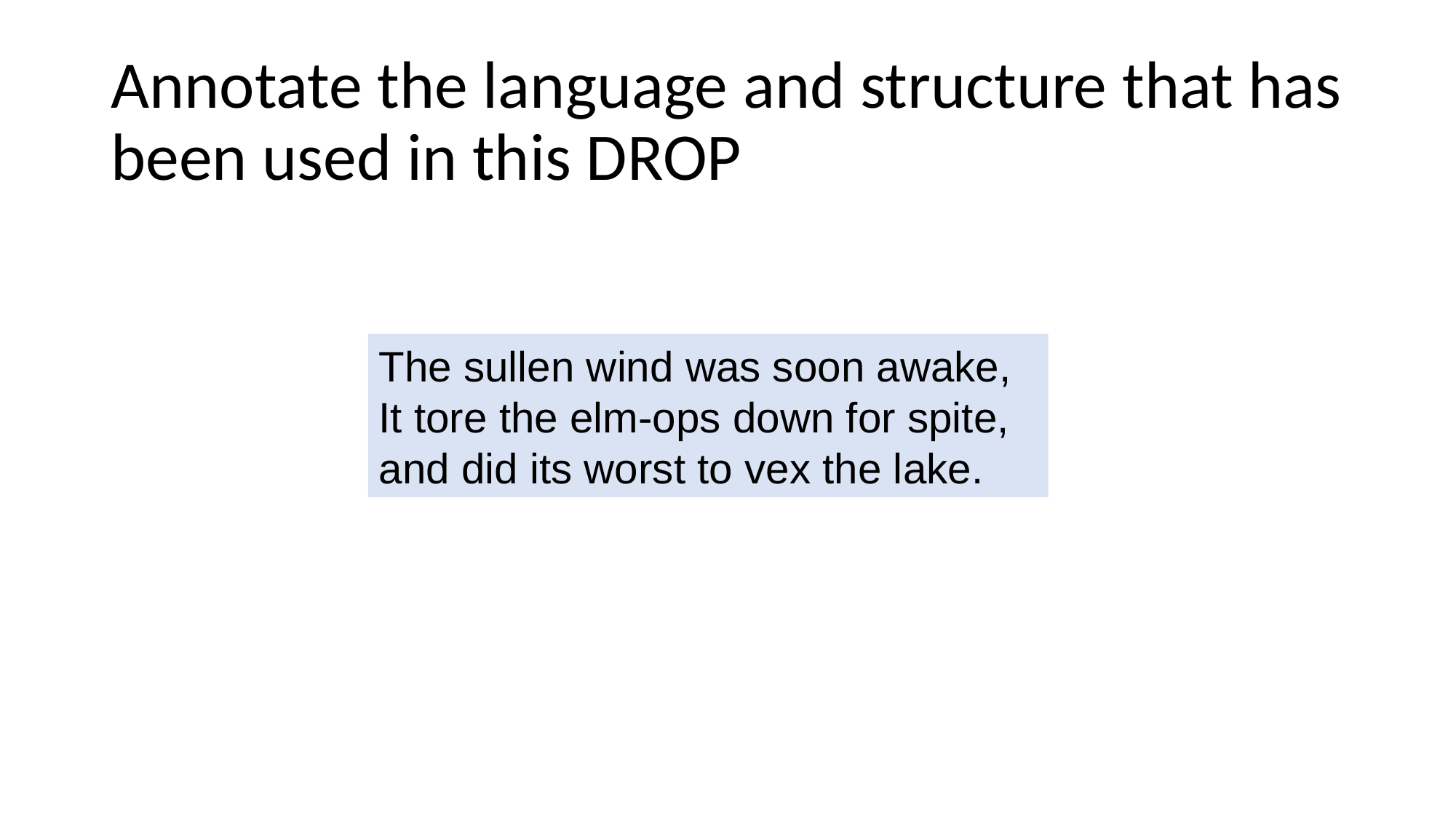

# Annotate the language and structure that has been used in this DROP
The sullen wind was soon awake,
It tore the elm-ops down for spite,
and did its worst to vex the lake.